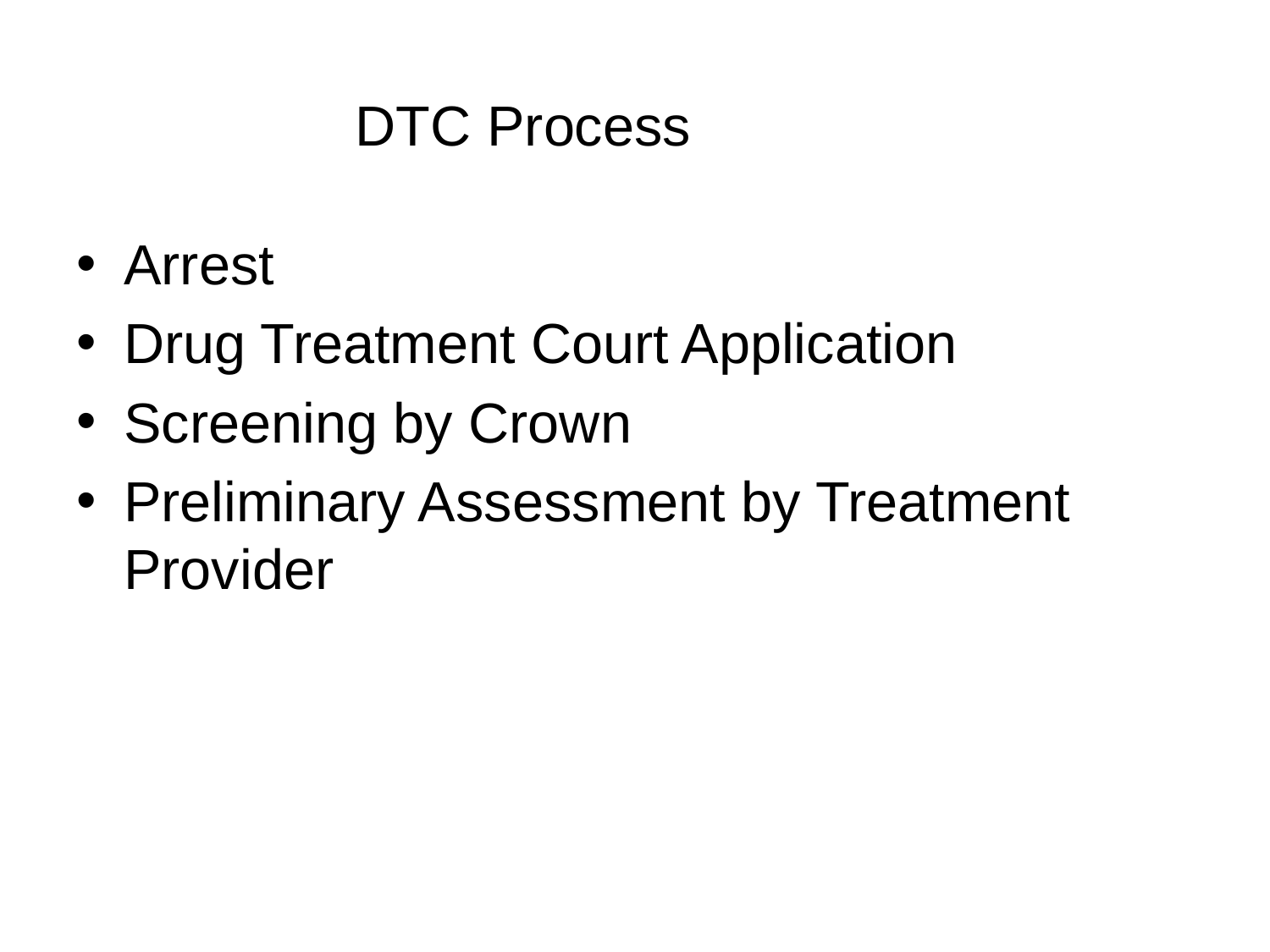

# DTC Process
Arrest
Drug Treatment Court Application
Screening by Crown
Preliminary Assessment by Treatment Provider